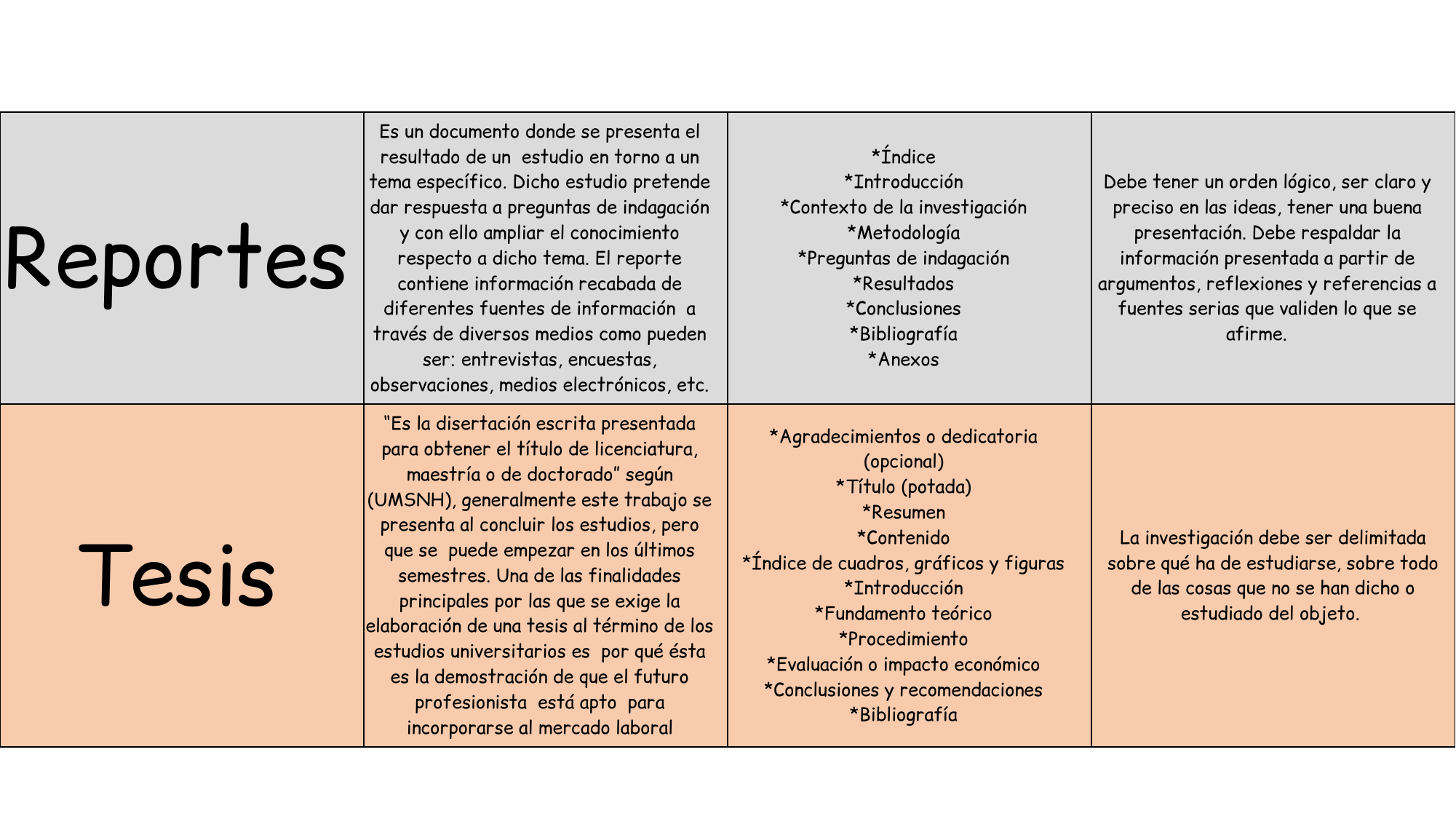

| Reportes | Es un documento donde se presenta el resultado de un  estudio en torno a un tema específico. Dicho estudio pretende dar respuesta a preguntas de indagación y con ello ampliar el conocimiento respecto a dicho tema. El reporte contiene información recabada de diferentes fuentes de información  a través de diversos medios como pueden ser: entrevistas, encuestas, observaciones, medios electrónicos, etc. | \*Índice \*Introducción \*Contexto de la investigación \*Metodología \*Preguntas de indagación \*Resultados \*Conclusiones \*Bibliografía \*Anexos | Debe tener un orden lógico, ser claro y preciso en las ideas, tener una buena presentación. Debe respaldar la información presentada a partir de argumentos, reflexiones y referencias a fuentes serias que validen lo que se afirme. |
| --- | --- | --- | --- |
| Tesis | “Es la disertación escrita presentada para obtener el título de licenciatura, maestría o de doctorado” según (UMSNH), generalmente este trabajo se presenta al concluir los estudios, pero que se  puede empezar en los últimos semestres. Una de las finalidades principales por las que se exige la elaboración de una tesis al término de los estudios universitarios es  por qué ésta es la demostración de que el futuro profesionista  está apto  para incorporarse al mercado laboral | \*Agradecimientos o dedicatoria (opcional) \*Título (potada) \*Resumen \*Contenido \*Índice de cuadros, gráficos y figuras \*Introducción \*Fundamento teórico \*Procedimiento \*Evaluación o impacto económico \*Conclusiones y recomendaciones \*Bibliografía | La investigación debe ser delimitada sobre qué ha de estudiarse, sobre todo de las cosas que no se han dicho o estudiado del objeto. |